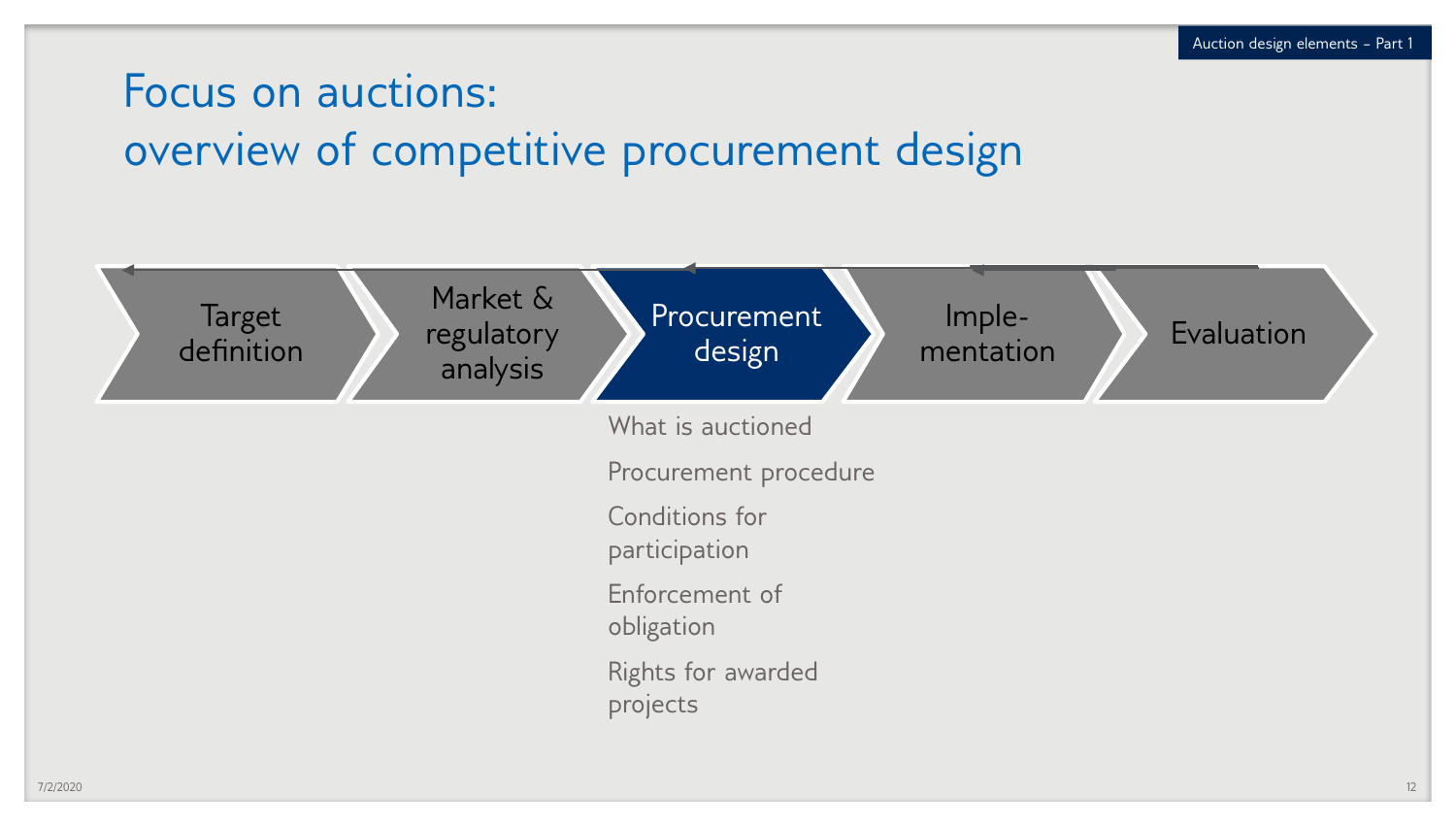

Auction design elements – Part 1
# Focus on auctions: overview of competitive procurement design
Target definition
Market & regulatory analysis
Procurement design
Imple-mentation
Evaluation
What is auctioned
Procurement procedure
Conditions for participation
Enforcement of obligation
Rights for awarded projects
7/2/2020
12